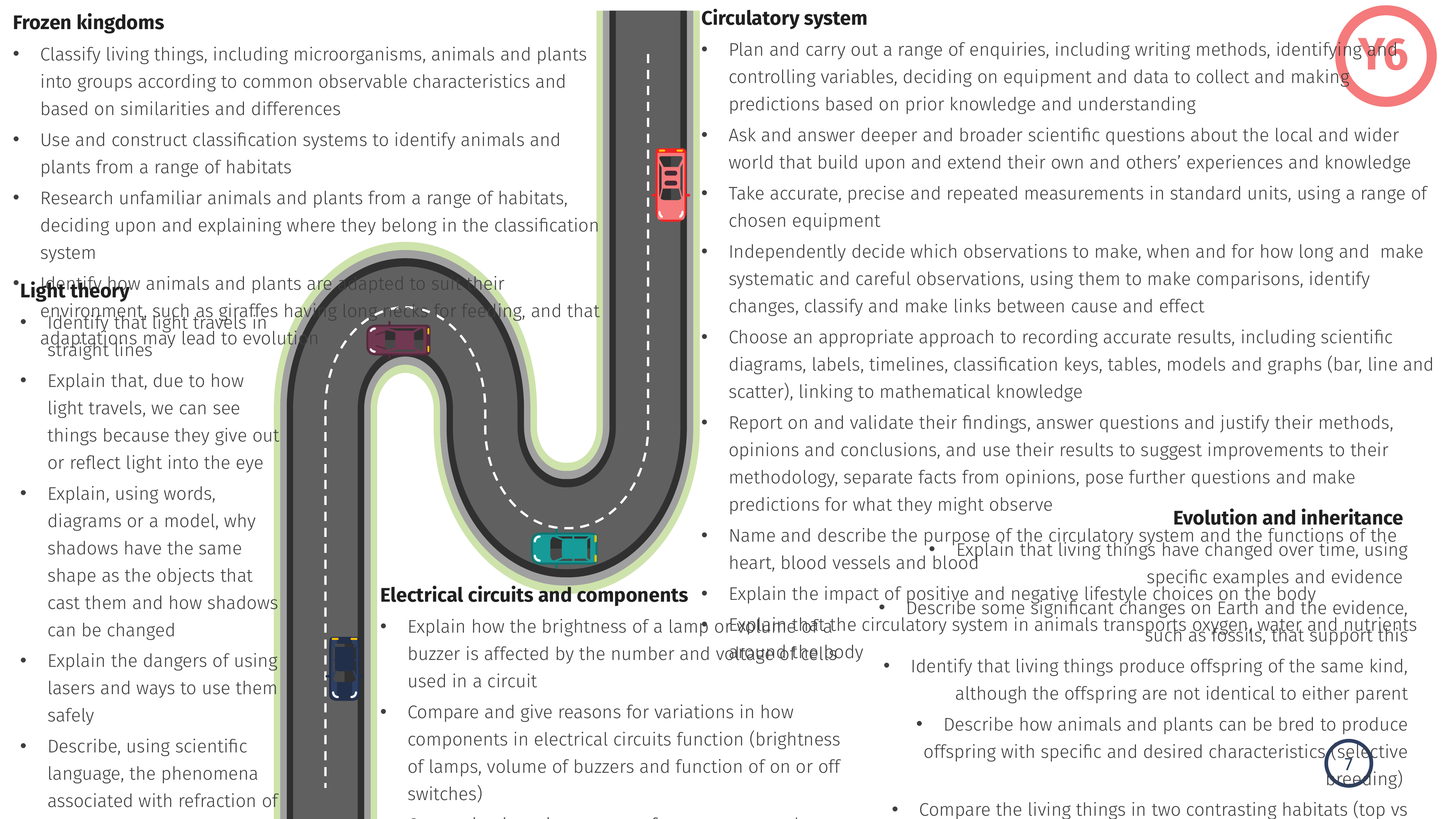

Circulatory system
Plan and carry out a range of enquiries, including writing methods, identifying and controlling variables, deciding on equipment and data to collect and making predictions based on prior knowledge and understanding
Ask and answer deeper and broader scientific questions about the local and wider world that build upon and extend their own and others’ experiences and knowledge
Take accurate, precise and repeated measurements in standard units, using a range of chosen equipment
Independently decide which observations to make, when and for how long and  make systematic and careful observations, using them to make comparisons, identify changes, classify and make links between cause and effect
Choose an appropriate approach to recording accurate results, including scientific diagrams, labels, timelines, classification keys, tables, models and graphs (bar, line and scatter), linking to mathematical knowledge
Report on and validate their findings, answer questions and justify their methods, opinions and conclusions, and use their results to suggest improvements to their methodology, separate facts from opinions, pose further questions and make predictions for what they might observe
Name and describe the purpose of the circulatory system and the functions of the heart, blood vessels and blood
Explain the impact of positive and negative lifestyle choices on the body
Explain that the circulatory system in animals transports oxygen, water and nutrients around the body

Frozen kingdoms
Classify living things, including microorganisms, animals and plants into groups according to common observable characteristics and based on similarities and differences
Use and construct classification systems to identify animals and plants from a range of habitats
Research unfamiliar animals and plants from a range of habitats, deciding upon and explaining where they belong in the classification system
Identify how animals and plants are adapted to suit their environment, such as giraffes having long necks for feeding, and that adaptations may lead to evolution

Y6

Light theory
Identify that light travels in straight lines
Explain that, due to how light travels, we can see things because they give out or reflect light into the eye
Explain, using words, diagrams or a model, why shadows have the same shape as the objects that cast them and how shadows can be changed
Explain the dangers of using lasers and ways to use them safely
Describe, using scientific language, the phenomena associated with refraction of light
Describe, using diagrams, how light behaves when reflected off as mirror (plane, convex or concave) and when passing through a lense (concave or convex)

Evolution and inheritance
Explain that living things have changed over time, using specific examples and evidence
Describe some significant changes on Earth and the evidence, such as fossils, that support this
Identify that living things produce offspring of the same kind, although the offspring are not identical to either parent
Describe how animals and plants can be bred to produce offspring with specific and desired characteristics (selective breeding)
Compare the living things in two contrasting habitats (top vs bottom of a hill, full sun vs shade, exposed vs sheltered locations, well-trodden path vs unused area)

Electrical circuits and components
Explain how the brightness of a lamp or volume of a buzzer is affected by the number and voltage of cells used in a circuit
Compare and give reasons for variations in how components in electrical circuits function (brightness of lamps, volume of buzzers and function of on or off switches)
Create circuits using a range of components and record diagrammatically using the recognized symbols for electrical components